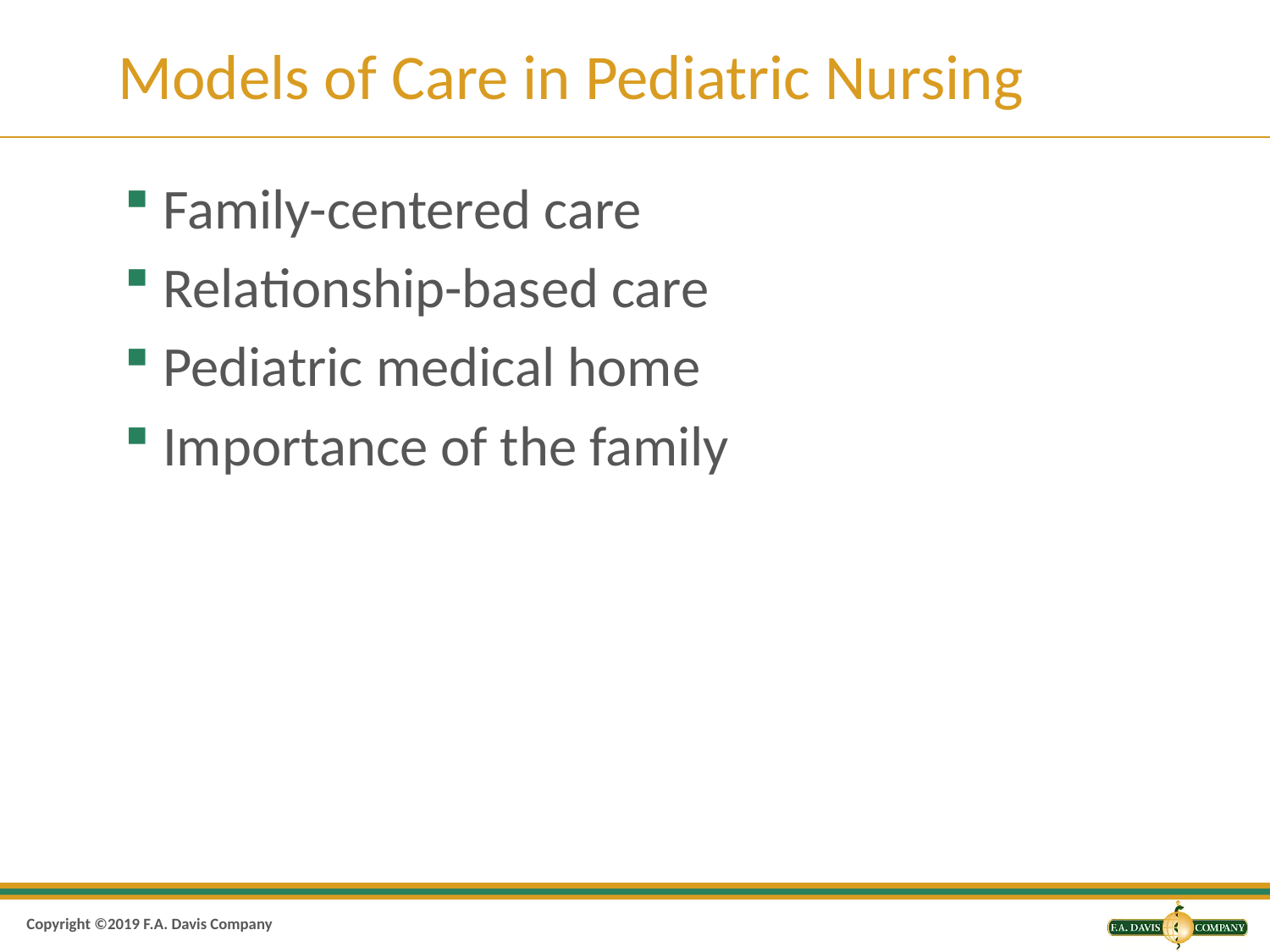

# Models of Care in Pediatric Nursing
Family-centered care
Relationship-based care
Pediatric medical home
Importance of the family